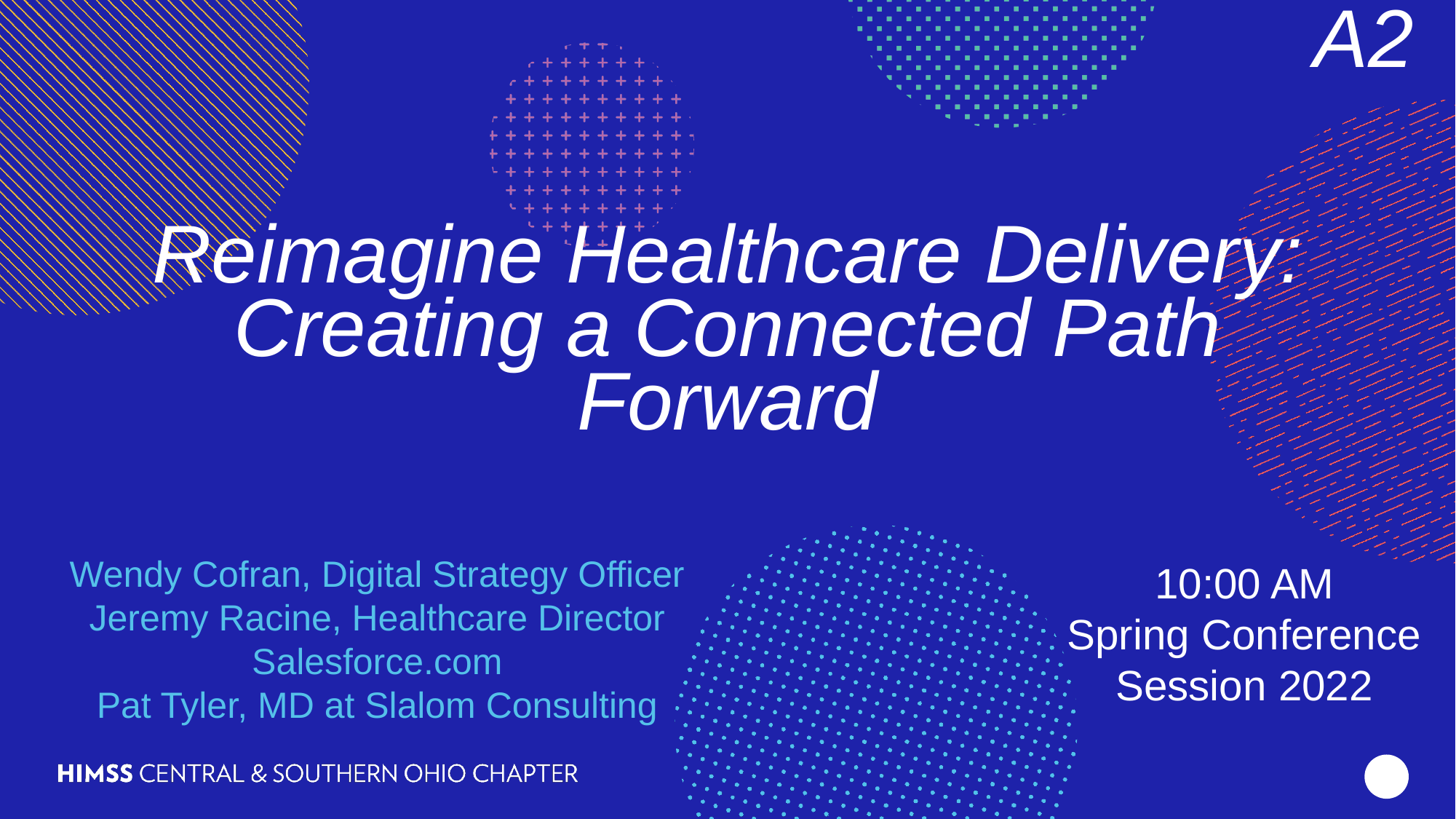

A2

Reimagine Healthcare Delivery: Creating a Connected Path Forward

Wendy Cofran, Digital Strategy Officer
Jeremy Racine, Healthcare Director Salesforce.com
Pat Tyler, MD at Slalom Consulting
10:00 AM
Spring Conference Session 2022